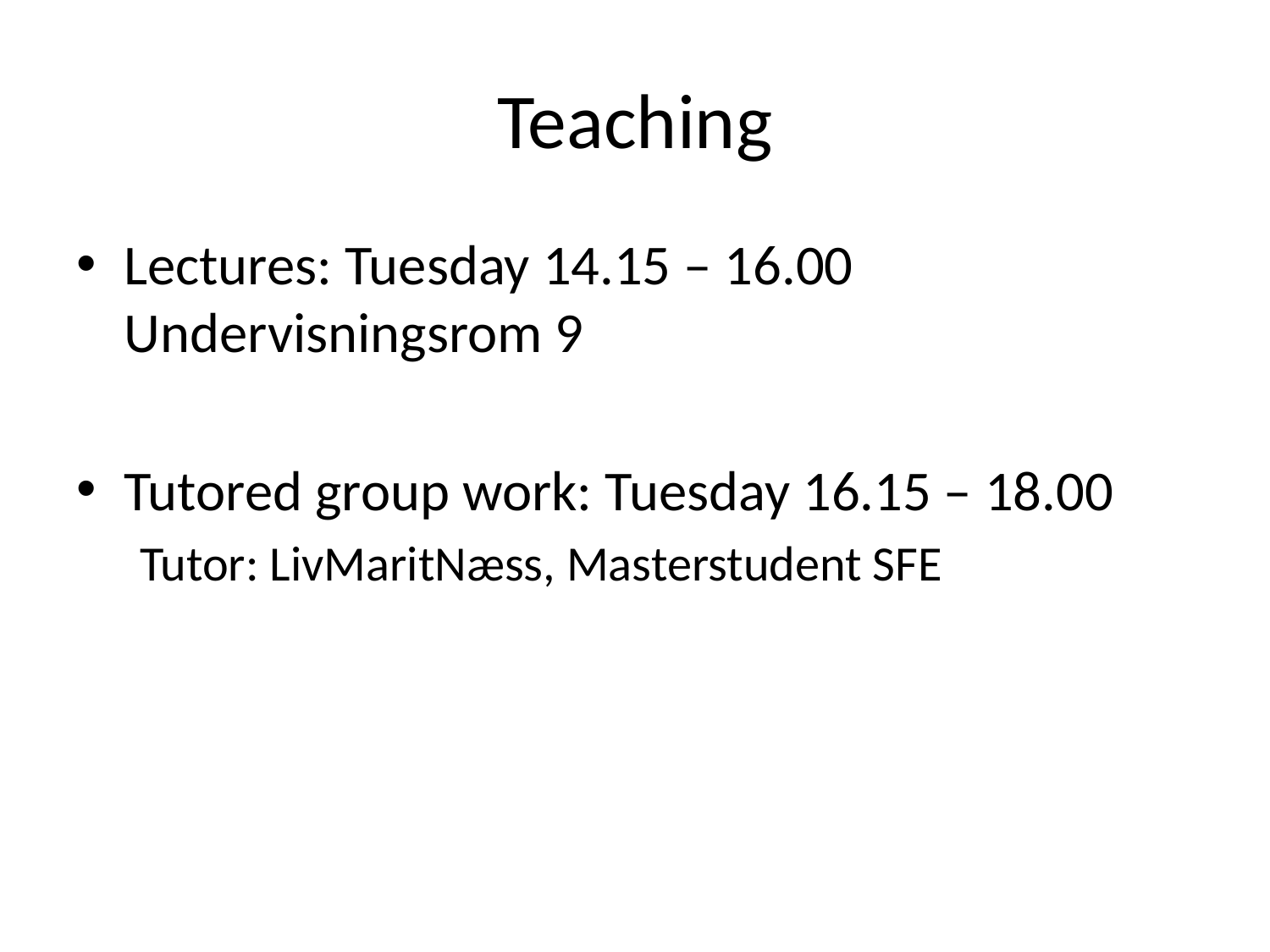

# Teaching
Lectures: Tuesday 14.15 – 16.00 Undervisningsrom 9

Tutored group work: Tuesday 16.15 – 18.00
Tutor: LivMaritNæss, Masterstudent SFE